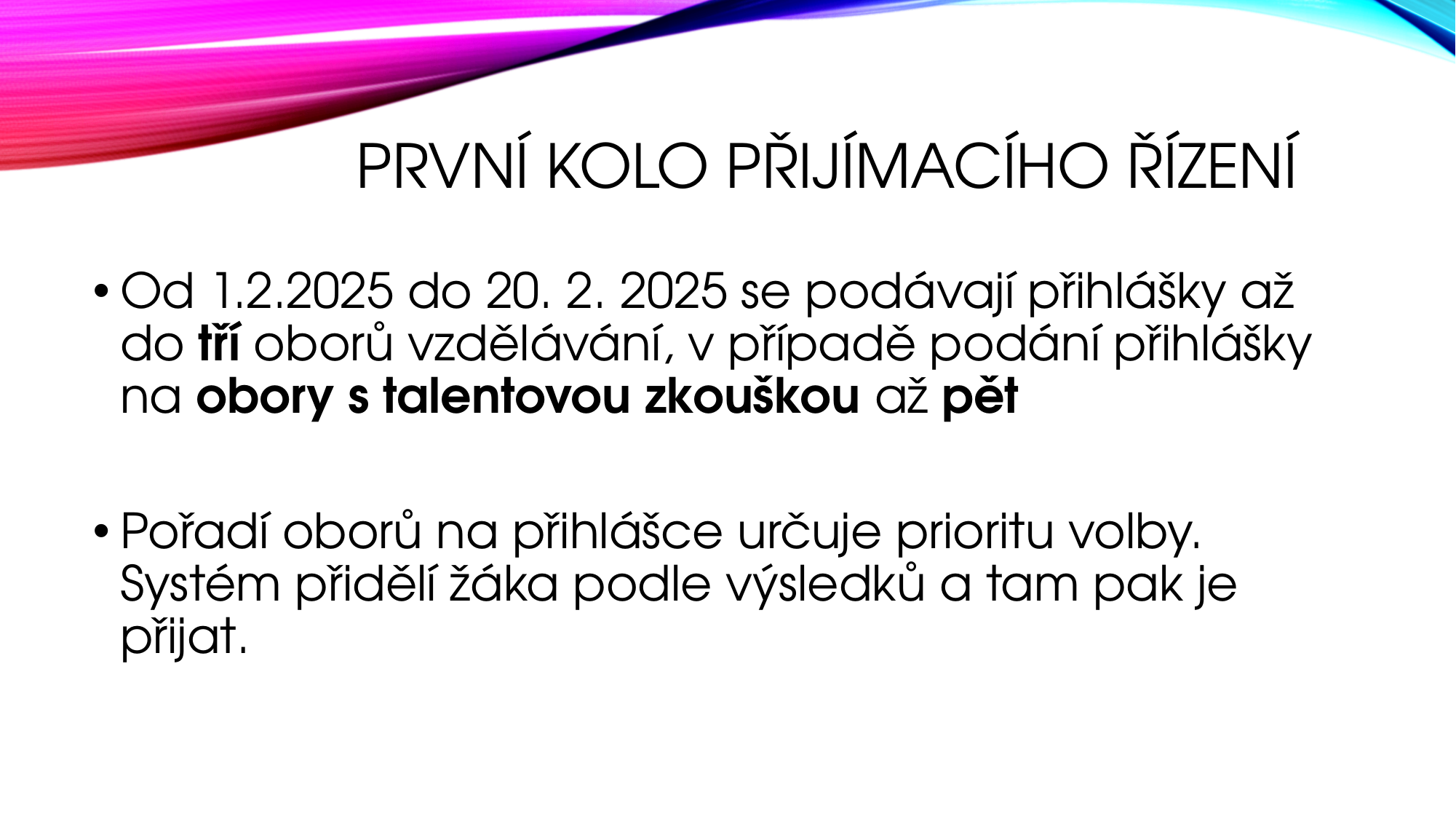

# První kolo přijímacího řízení
Od 1.2.2025 do 20. 2. 2025 se podávají přihlášky až do tří oborů vzdělávání, v případě podání přihlášky na obory s talentovou zkouškou až pět

Pořadí oborů na přihlášce určuje prioritu volby. Systém přidělí žáka podle výsledků a tam pak je přijat.